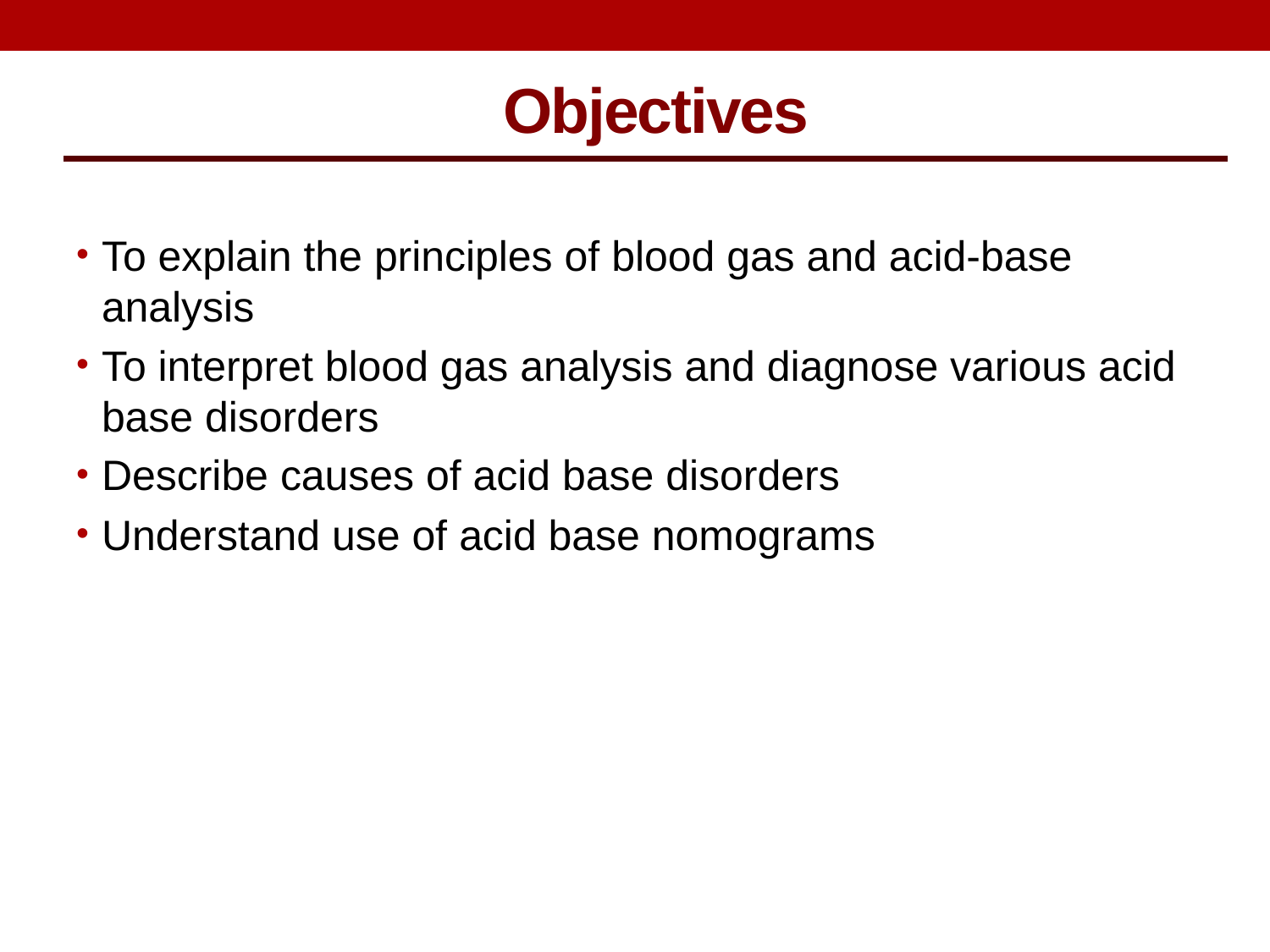

Objectives
To explain the principles of blood gas and acid-base analysis
To interpret blood gas analysis and diagnose various acid base disorders
Describe causes of acid base disorders
Understand use of acid base nomograms